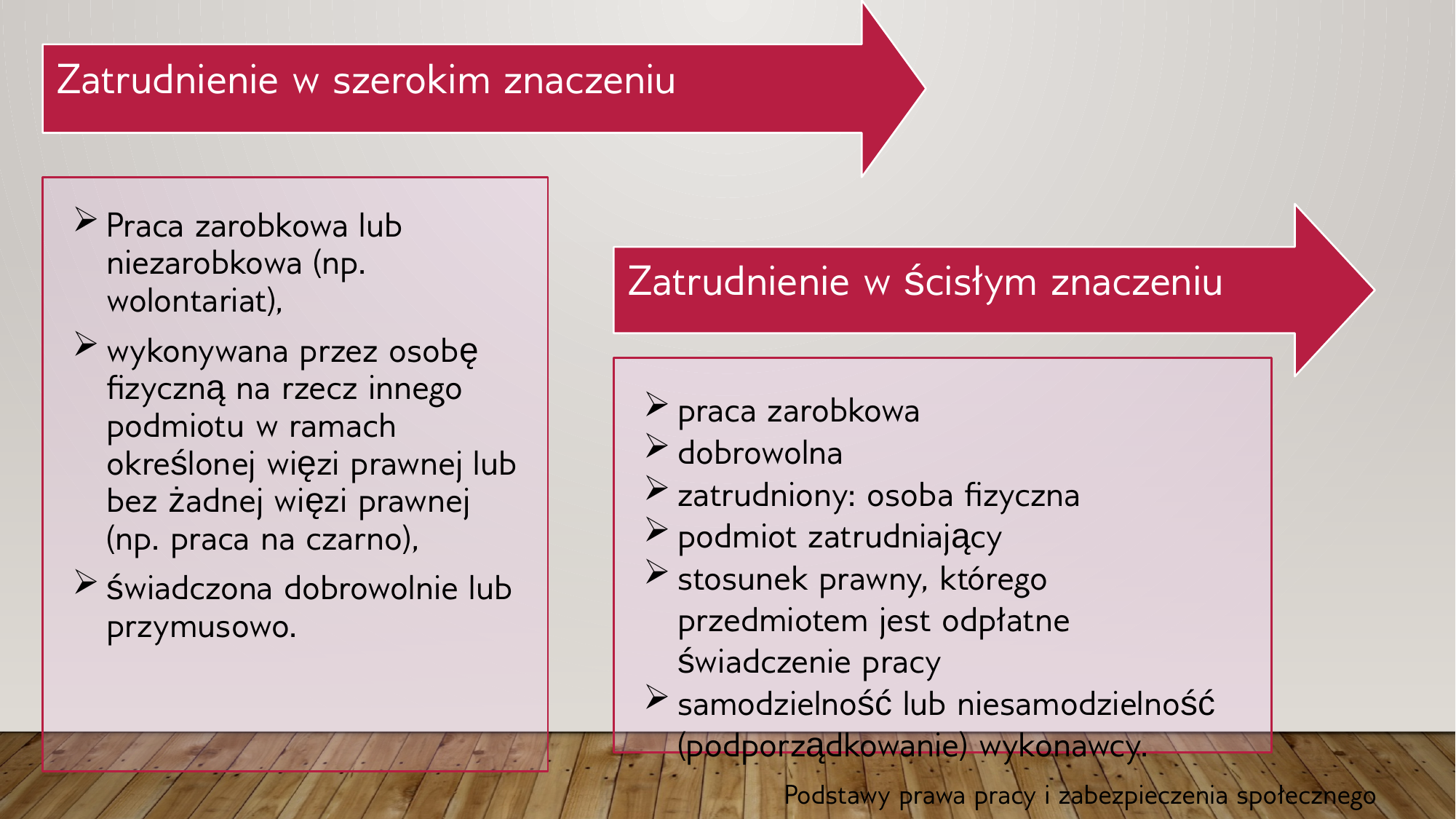

Zatrudnienie w szerokim znaczeniu
Praca zarobkowa lub niezarobkowa (np. wolontariat),
wykonywana przez osobę fizyczną na rzecz innego podmiotu w ramach określonej więzi prawnej lub bez żadnej więzi prawnej (np. praca na czarno),
świadczona dobrowolnie lub przymusowo.
Zatrudnienie w ścisłym znaczeniu
praca zarobkowa
dobrowolna
zatrudniony: osoba fizyczna
podmiot zatrudniający
stosunek prawny, którego przedmiotem jest odpłatne świadczenie pracy
samodzielność lub niesamodzielność (podporządkowanie) wykonawcy.
Podstawy prawa pracy i zabezpieczenia społecznego